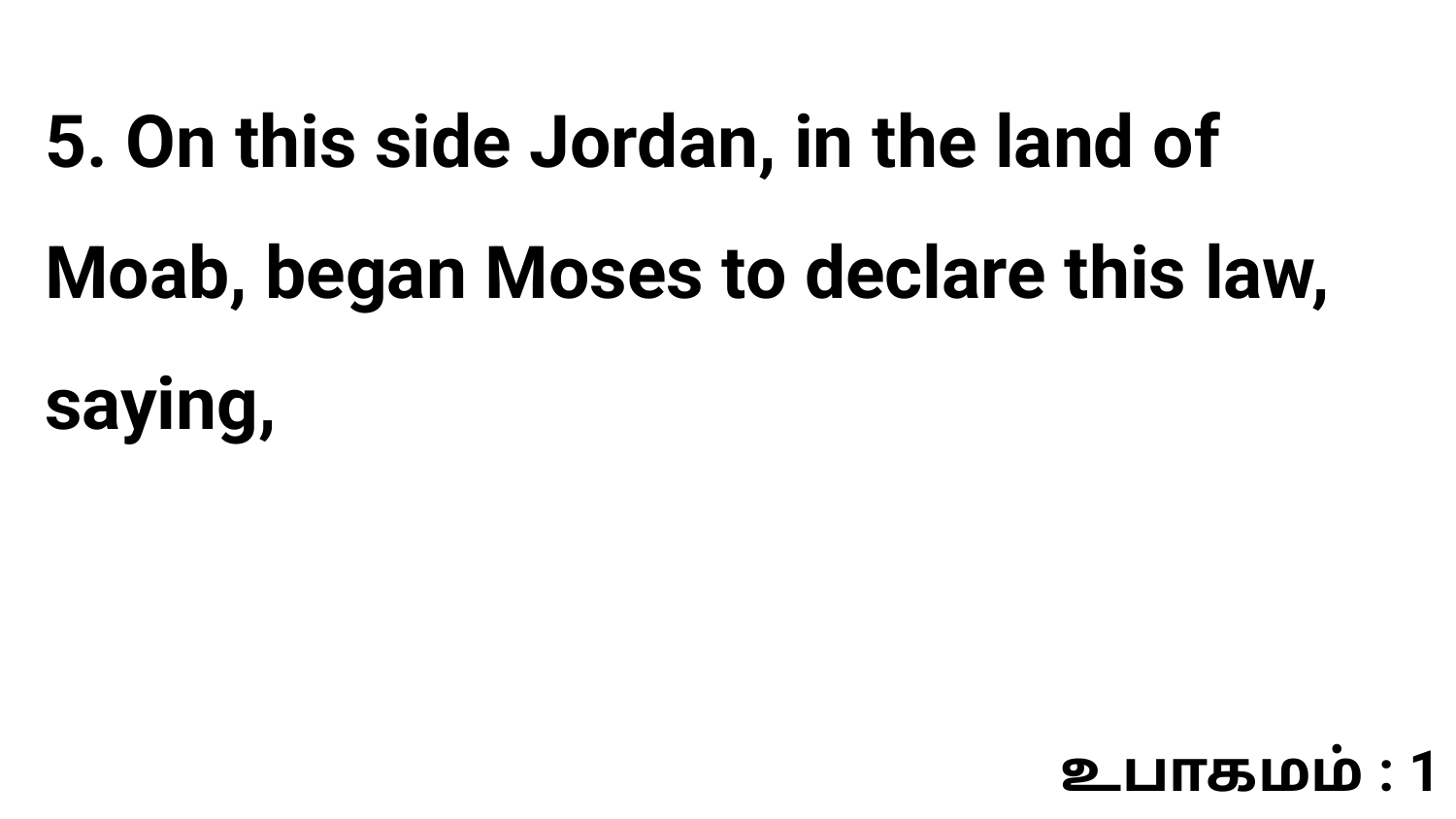

5. On this side Jordan, in the land of Moab, began Moses to declare this law, saying,
உபாகமம் : 1